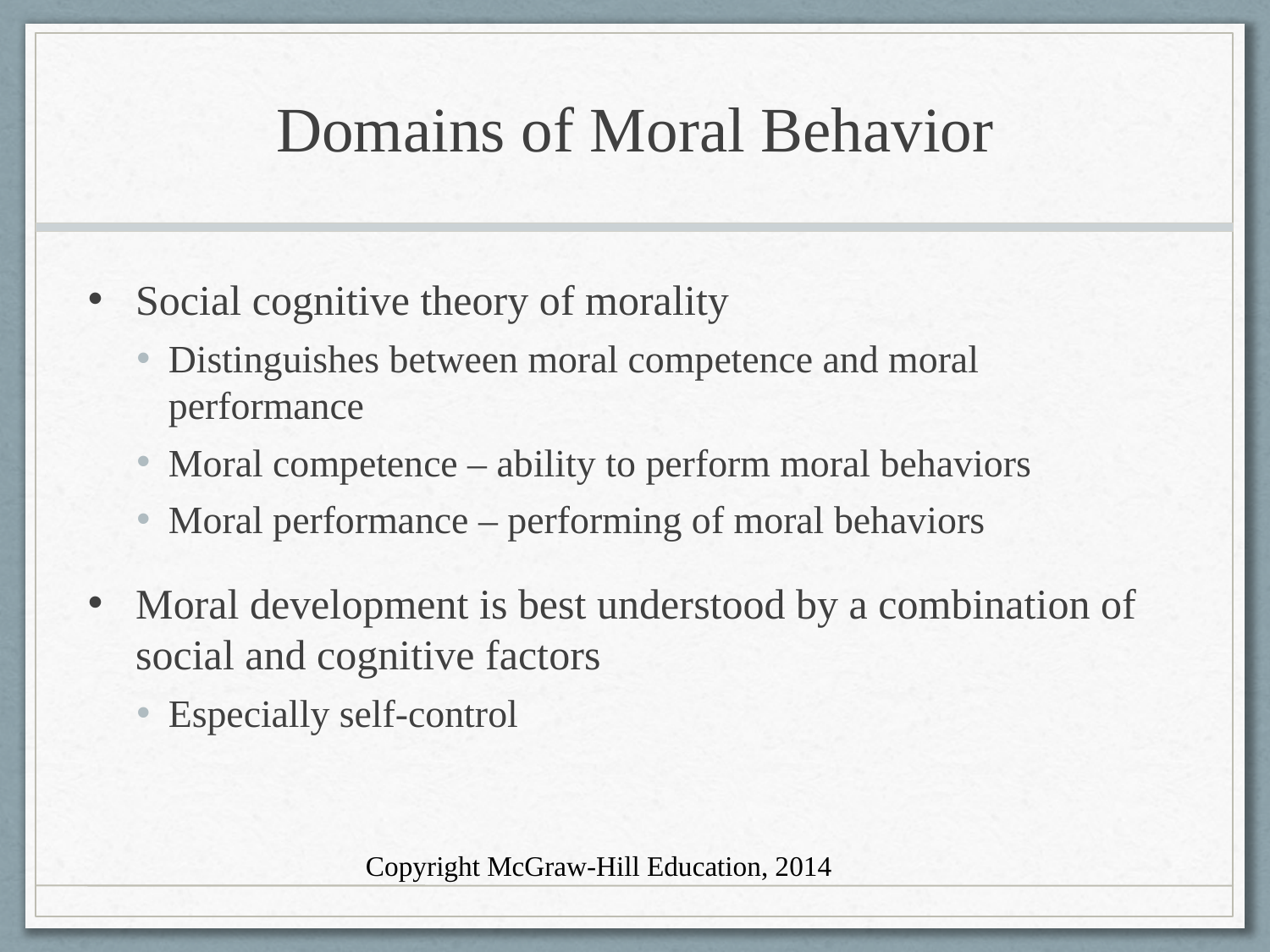

# Domains of Moral Behavior
Social cognitive theory of morality
Distinguishes between moral competence and moral performance
Moral competence – ability to perform moral behaviors
Moral performance – performing of moral behaviors
Moral development is best understood by a combination of social and cognitive factors
Especially self-control
Copyright McGraw-Hill Education, 2014